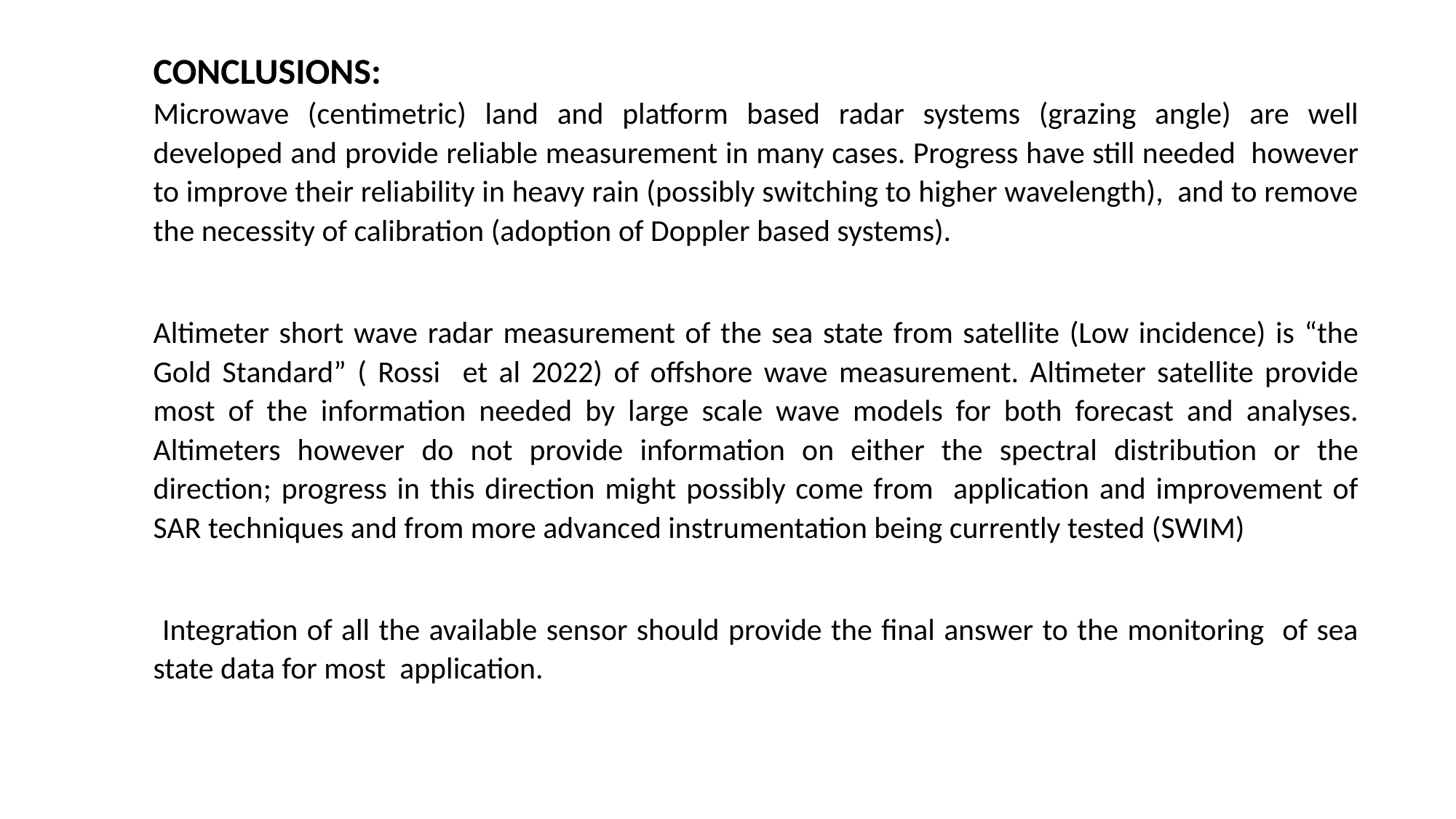

CONCLUSIONS:
Microwave (centimetric) land and platform based radar systems (grazing angle) are well developed and provide reliable measurement in many cases. Progress have still needed  however to improve their reliability in heavy rain (possibly switching to higher wavelength),  and to remove the necessity of calibration (adoption of Doppler based systems).

Altimeter short wave radar measurement of the sea state from satellite (Low incidence) is “the Gold Standard” ( Rossi  et al 2022) of offshore wave measurement. Altimeter satellite provide most of the information needed by large scale wave models for both forecast and analyses. Altimeters however do not provide information on either the spectral distribution or the direction; progress in this direction might possibly come from  application and improvement of SAR techniques and from more advanced instrumentation being currently tested (SWIM)

 Integration of all the available sensor should provide the final answer to the monitoring  of sea state data for most  application.